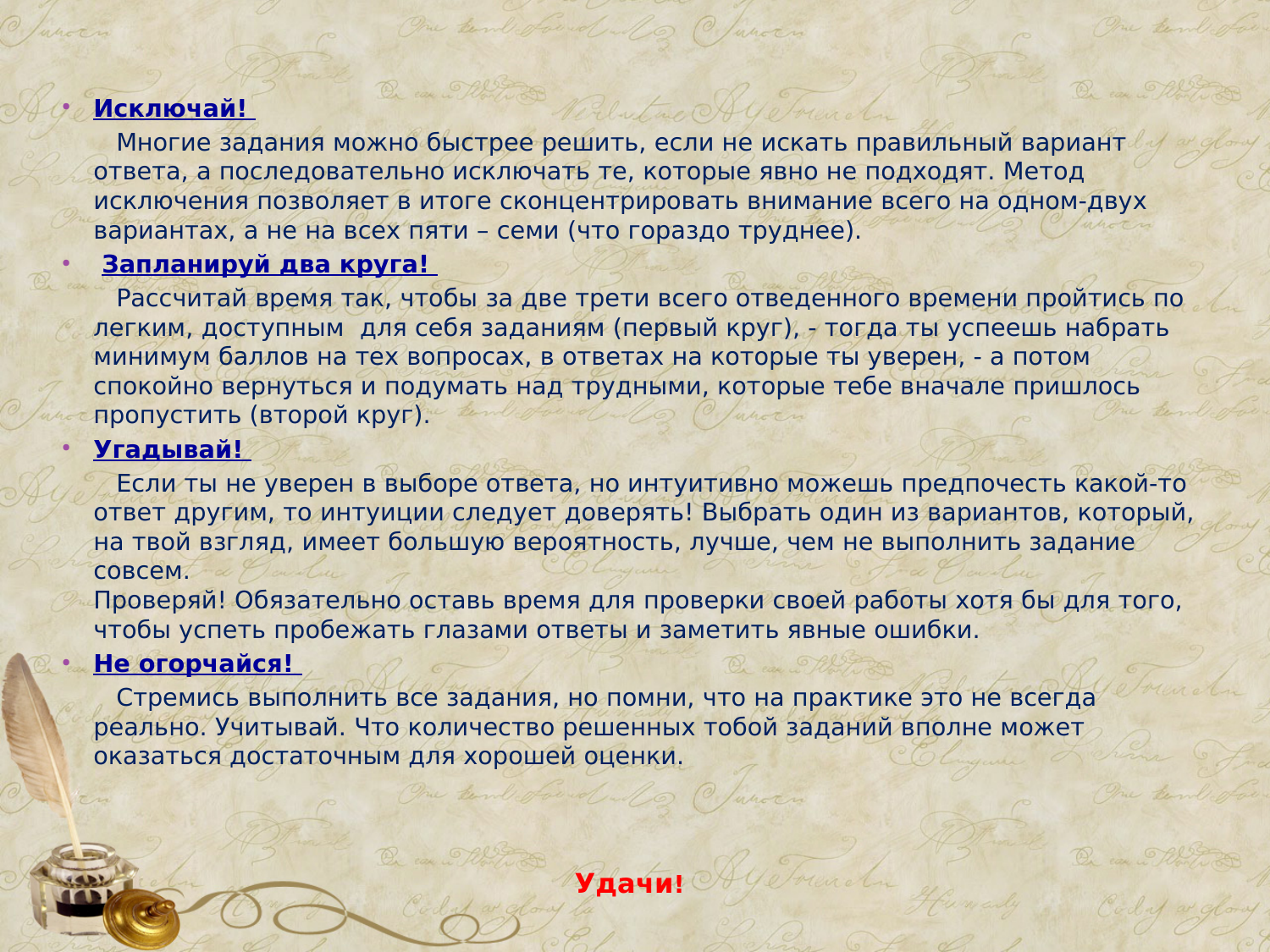

Исключай!
       Многие задания можно быстрее решить, если не искать правильный вариант ответа, а последовательно исключать те, которые явно не подходят. Метод исключения позволяет в итоге сконцентрировать внимание всего на одном-двух вариантах, а не на всех пяти – семи (что гораздо труднее).
 Запланируй два круга!
       Рассчитай время так, чтобы за две трети всего отведенного времени пройтись по легким, доступным  для себя заданиям (первый круг), - тогда ты успеешь набрать минимум баллов на тех вопросах, в ответах на которые ты уверен, - а потом спокойно вернуться и подумать над трудными, которые тебе вначале пришлось пропустить (второй круг).
Угадывай!
       Если ты не уверен в выборе ответа, но интуитивно можешь предпочесть какой-то ответ другим, то интуиции следует доверять! Выбрать один из вариантов, который, на твой взгляд, имеет большую вероятность, лучше, чем не выполнить задание совсем.
Проверяй! Обязательно оставь время для проверки своей работы хотя бы для того, чтобы успеть пробежать глазами ответы и заметить явные ошибки.
Не огорчайся!
       Стремись выполнить все задания, но помни, что на практике это не всегда реально. Учитывай. Что количество решенных тобой заданий вполне может оказаться достаточным для хорошей оценки.

Удачи!